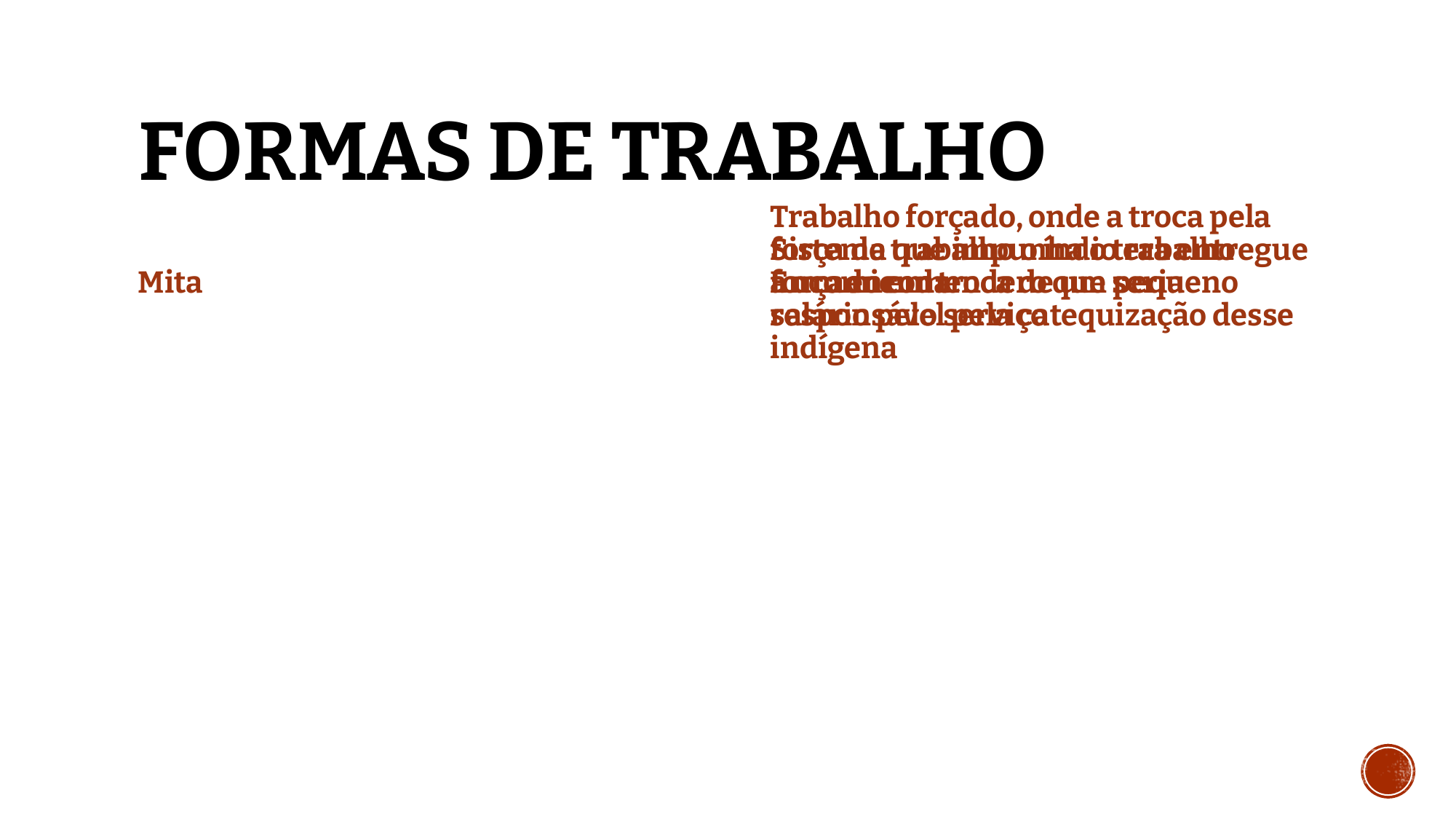

# Formas de trabalho
Mita
Encomienda
Sistema que impunha o trabalho forçado em troca de um pequeno salário pelo serviço
Trabalho forçado, onde a troca pela força de trabalho o índio era entregue a um encomendero que seria responsável pela catequização desse indígena